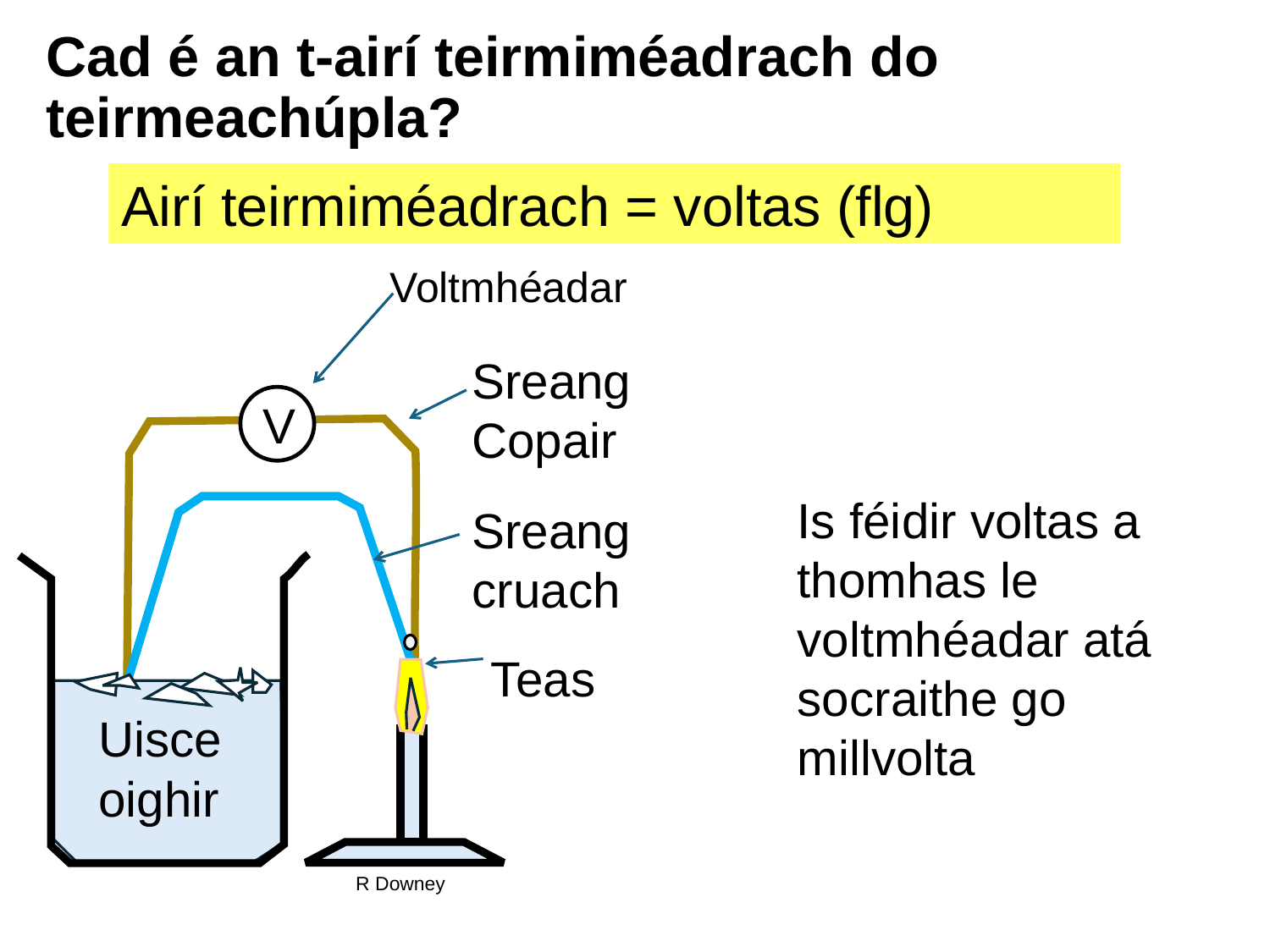

# Cad é an t-airí teirmiméadrach do teirmeachúpla?
Airí teirmiméadrach = voltas (flg)
Voltmhéadar
Sreang Copair

V

R Downey
Is féidir voltas a thomhas le voltmhéadar atá socraithe go millvolta
Sreang cruach
Teas
Uisce
oighir